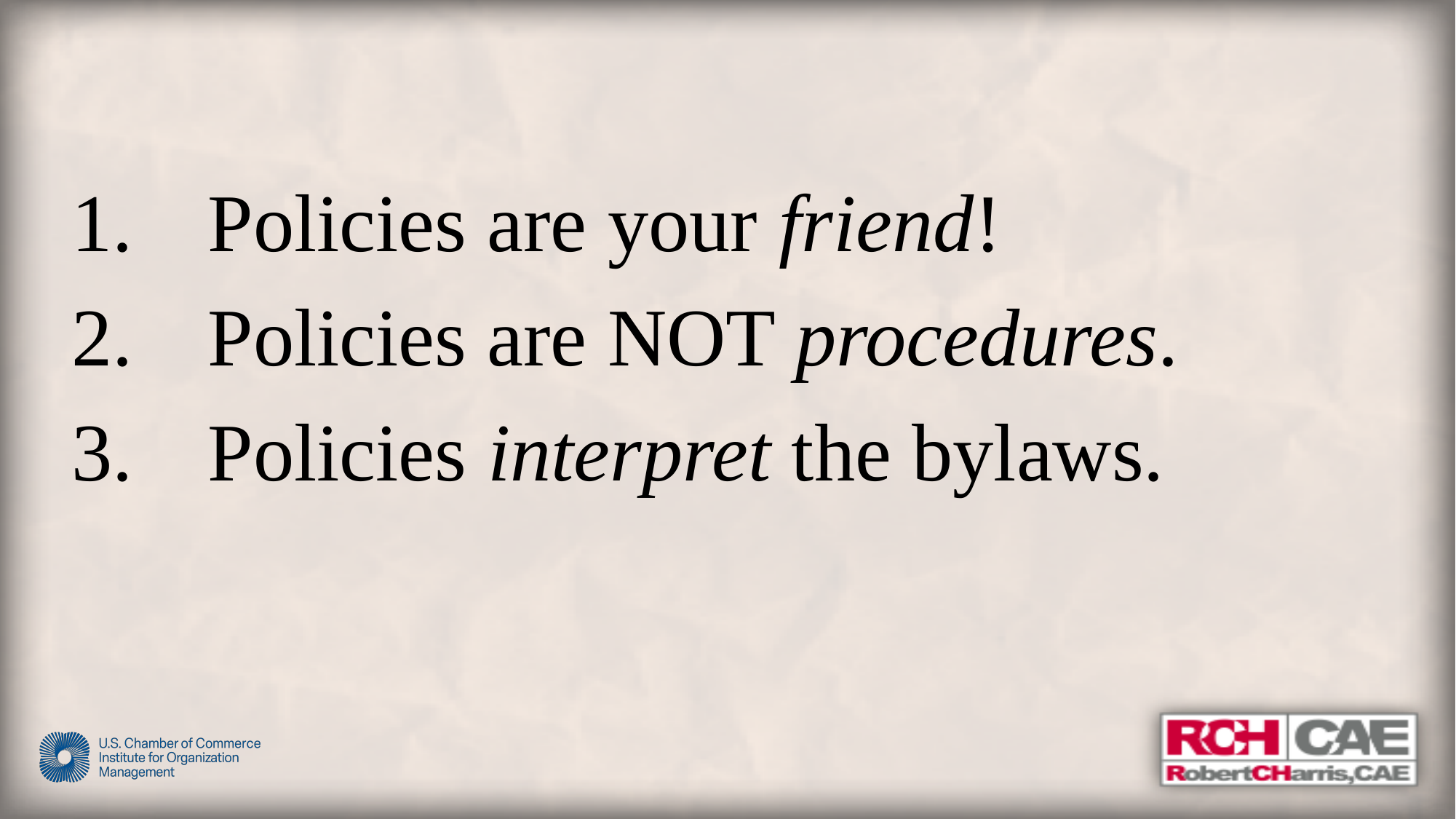

#
Policies are your friend!
Policies are NOT procedures.
Policies interpret the bylaws.